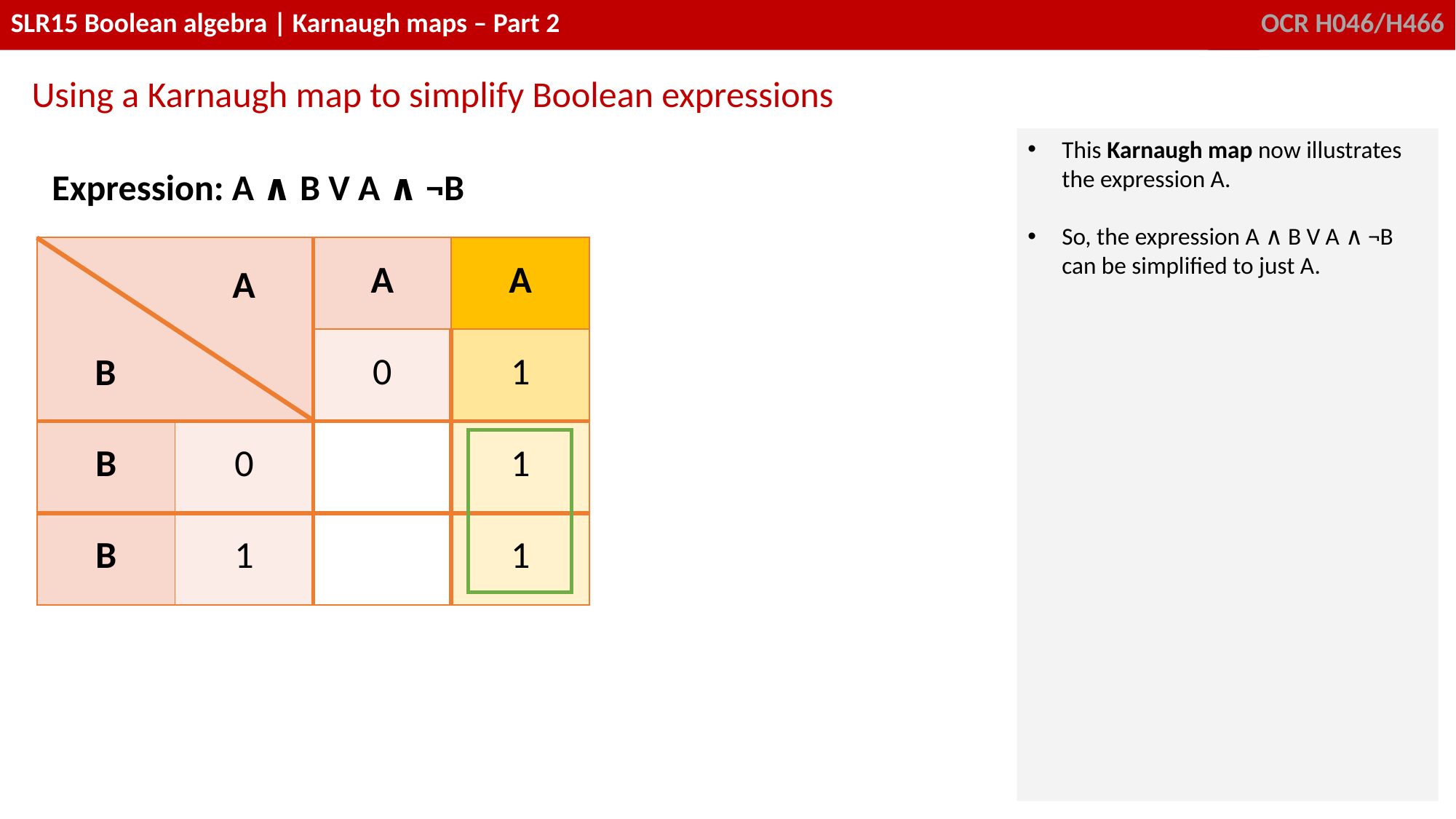

Using a Karnaugh map to simplify Boolean expressions
This Karnaugh map now illustrates the expression A.

So, the expression A ∧ B V A ∧ ¬B can be simplified to just A.

| Expression: A ∧ B V A ∧ ¬B |  |  |  |
| --- | --- | --- | --- |
|  |  | A | A |
|  |  | 0 | 1 |
| B | 0 |  | 1 |
| B | 1 |  | 1 |
A
B